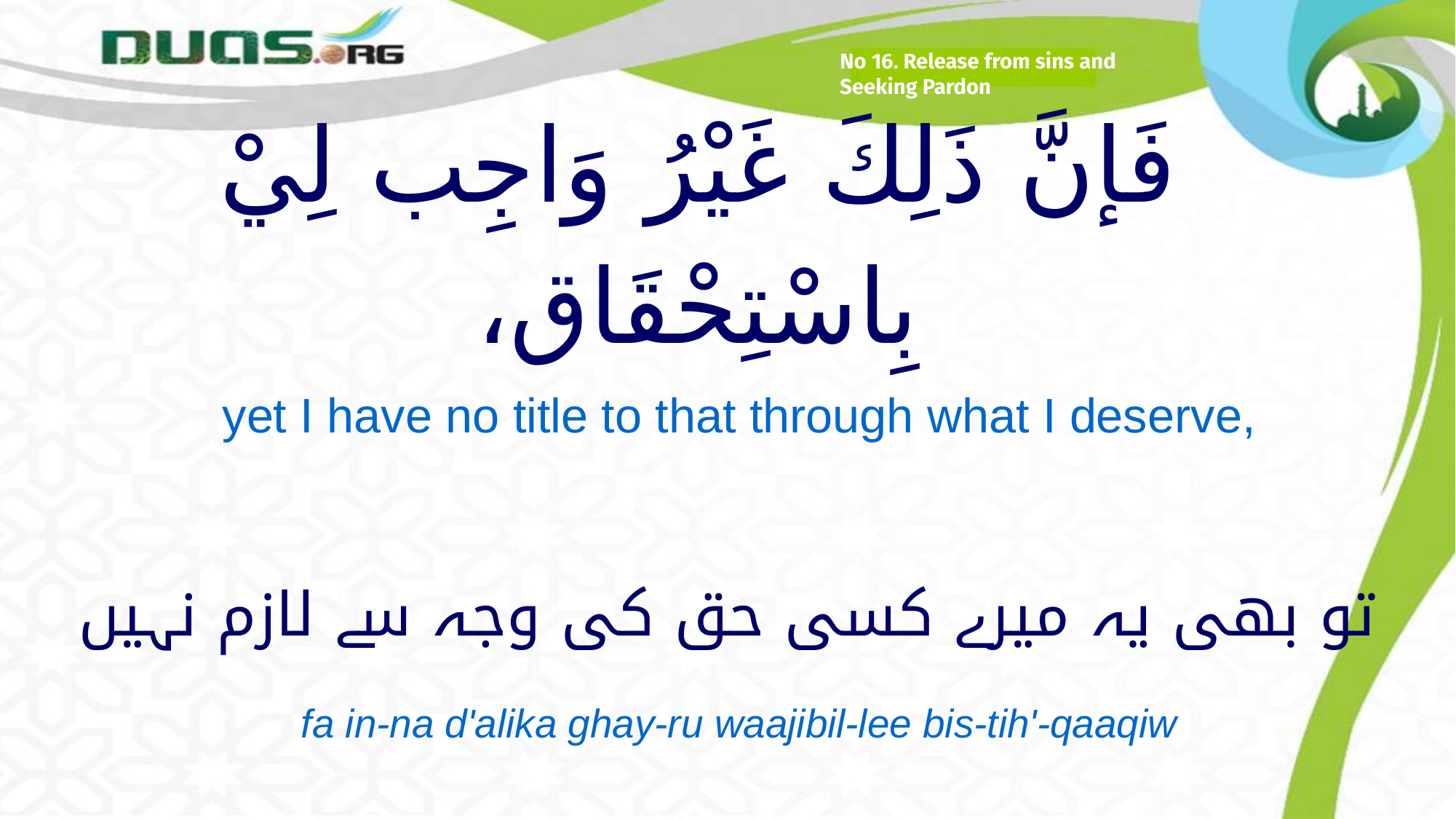

No 16. Release from sins and Seeking Pardon

# فَإنَّ ذَلِكَ غَيْرُ وَاجِب لِيْ بِاسْتِحْقَاق،
yet I have no title to that through what I deserve,

تو بھی یہ میرے کسی حق کی وجہ سے لازم نہیں
fa in-na d'alika ghay-ru waajibil-lee bis-tih'-qaaqiw